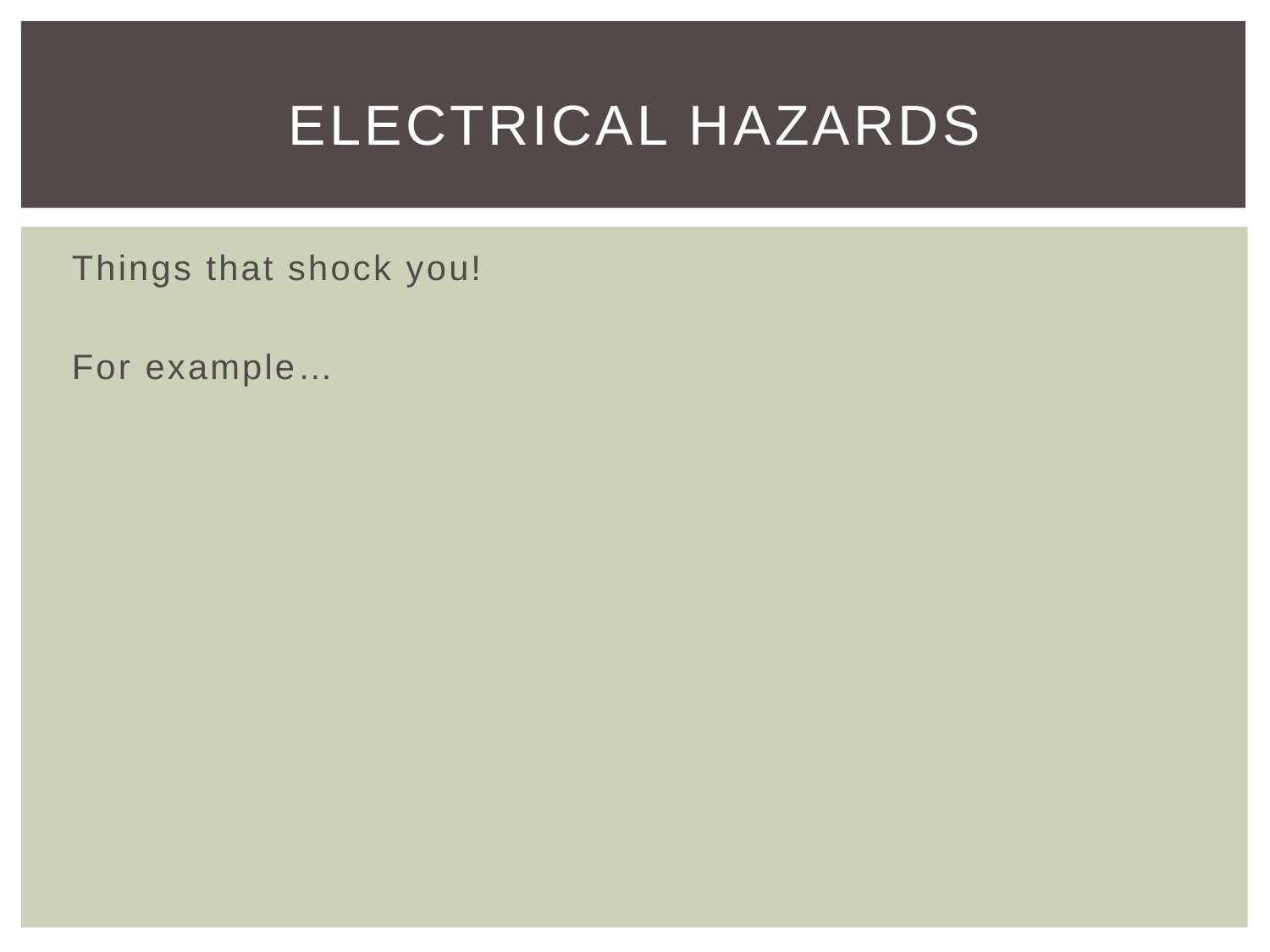

# Electrical hazards
Things that shock you!

For example…